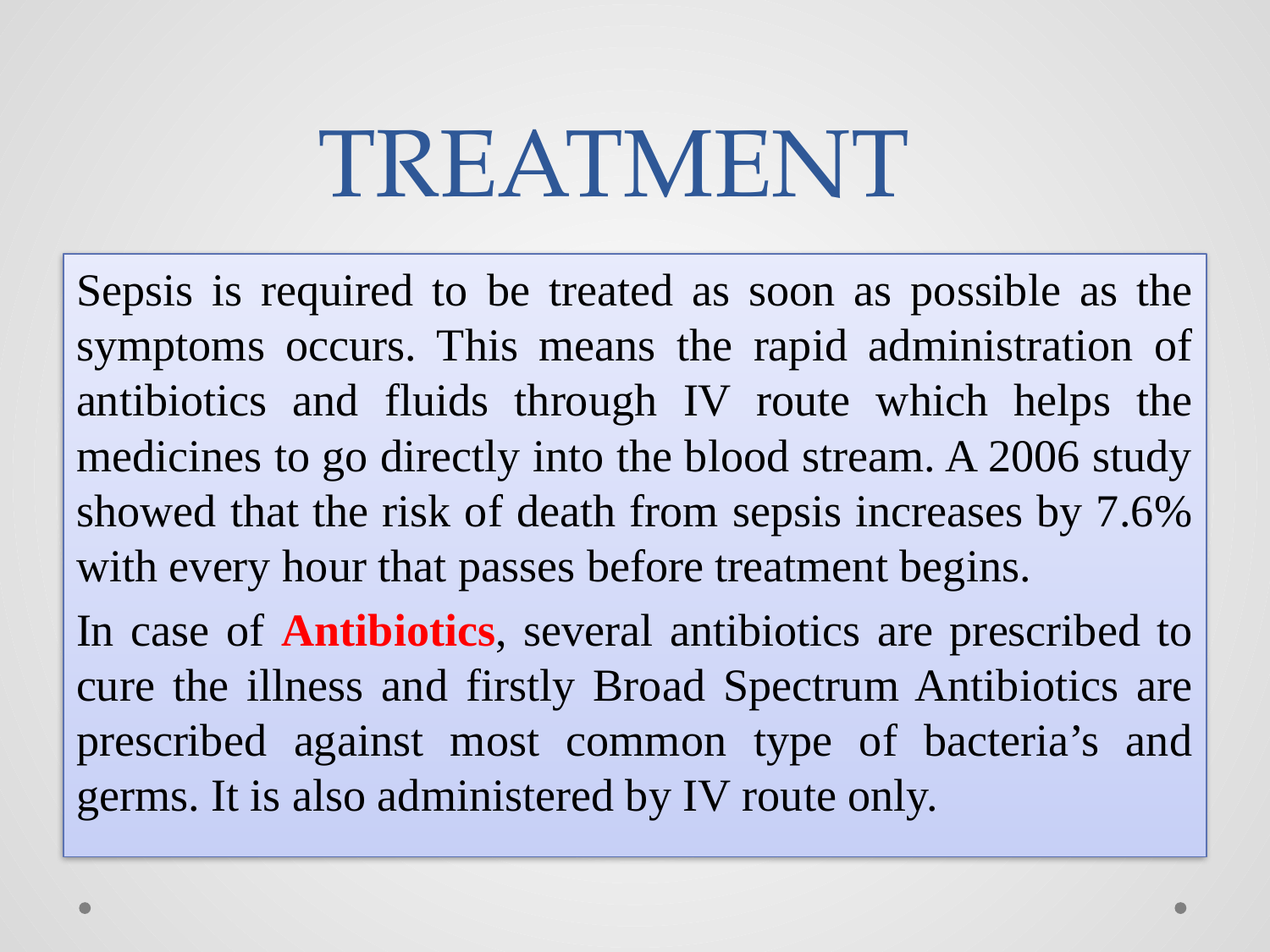

# TREATMENT
Sepsis is required to be treated as soon as possible as the symptoms occurs. This means the rapid administration of antibiotics and fluids through IV route which helps the medicines to go directly into the blood stream. A 2006 study showed that the risk of death from sepsis increases by 7.6% with every hour that passes before treatment begins.
In case of Antibiotics, several antibiotics are prescribed to cure the illness and firstly Broad Spectrum Antibiotics are prescribed against most common type of bacteria’s and germs. It is also administered by IV route only.